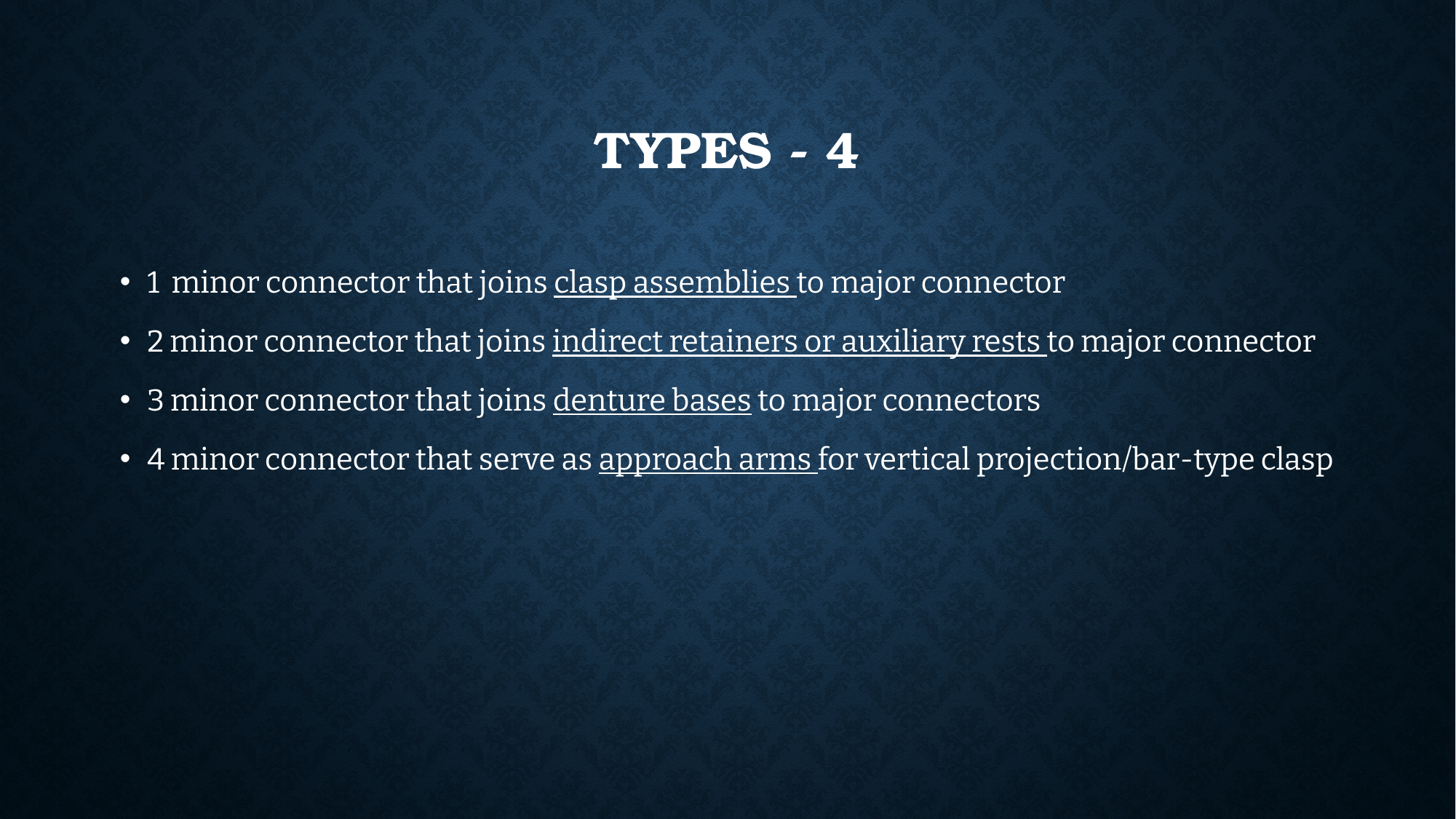

# Types - 4
1  minor connector that joins clasp assemblies to major connector
2 minor connector that joins indirect retainers or auxiliary rests to major connector
3 minor connector that joins denture bases to major connectors
4 minor connector that serve as approach arms for vertical projection/bar-type clasp